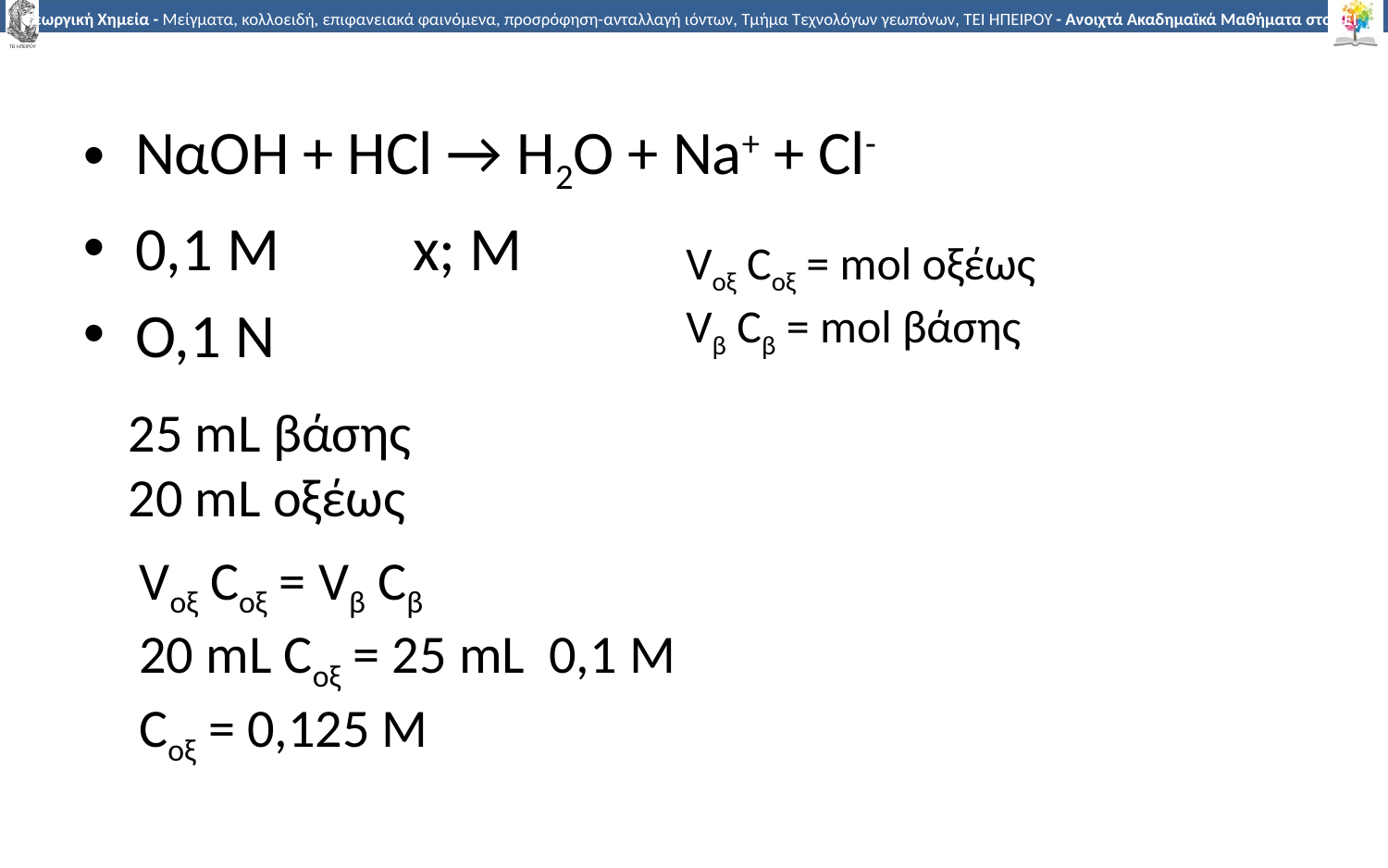

ΝαΟΗ + HCl → H2O + Na+ + Cl-
0,1 M	x; M
O,1 N
Vοξ Cοξ = mol οξέως
Vβ Cβ = mol βάσης

25 mL βάσης
20 mL οξέως
Vοξ Cοξ = Vβ Cβ
20 mL Cοξ = 25 mL  0,1 M
Cοξ = 0,125 M